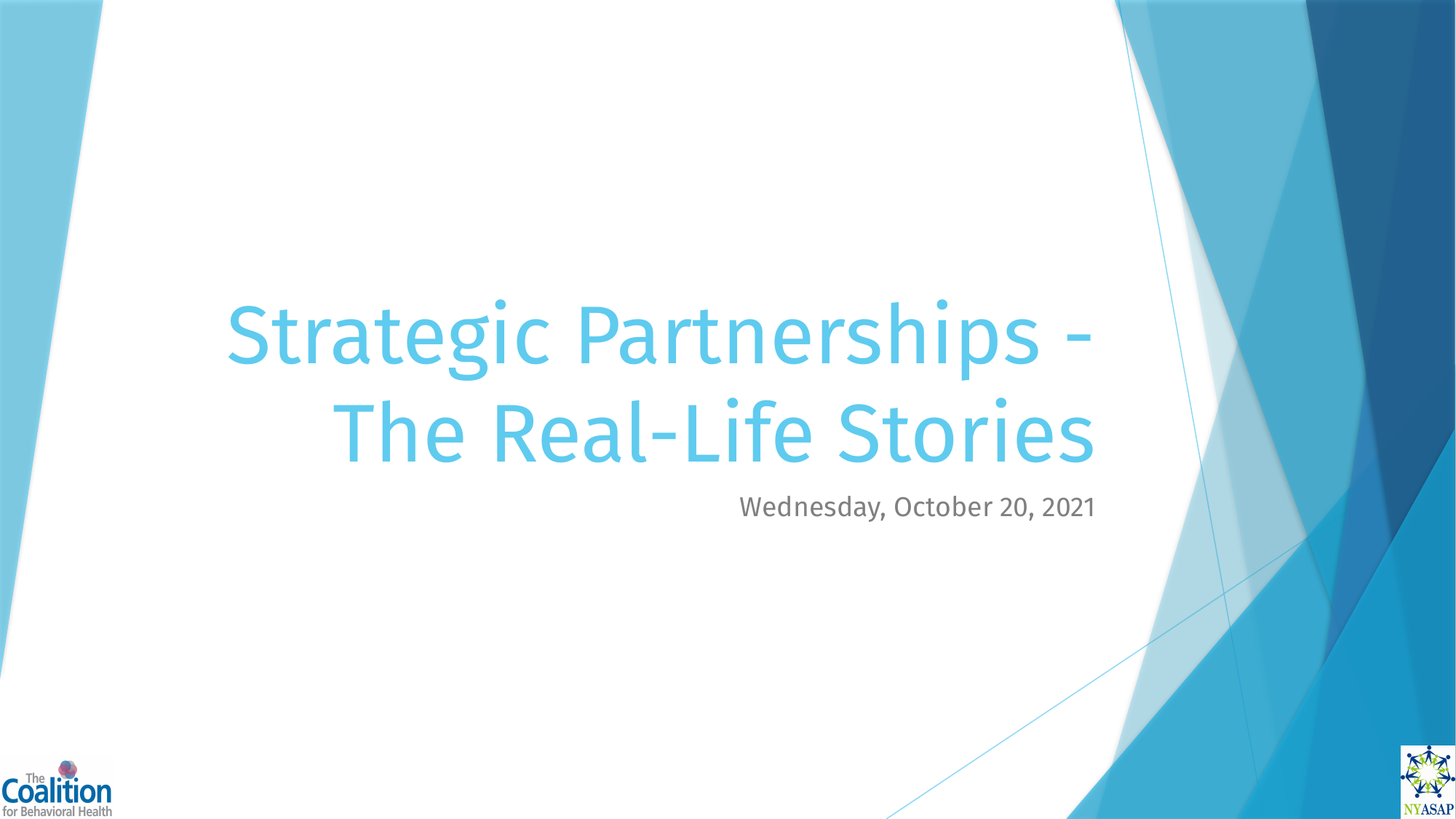

# Strategic Partnerships - The Real-Life Stories
Wednesday, October 20, 2021